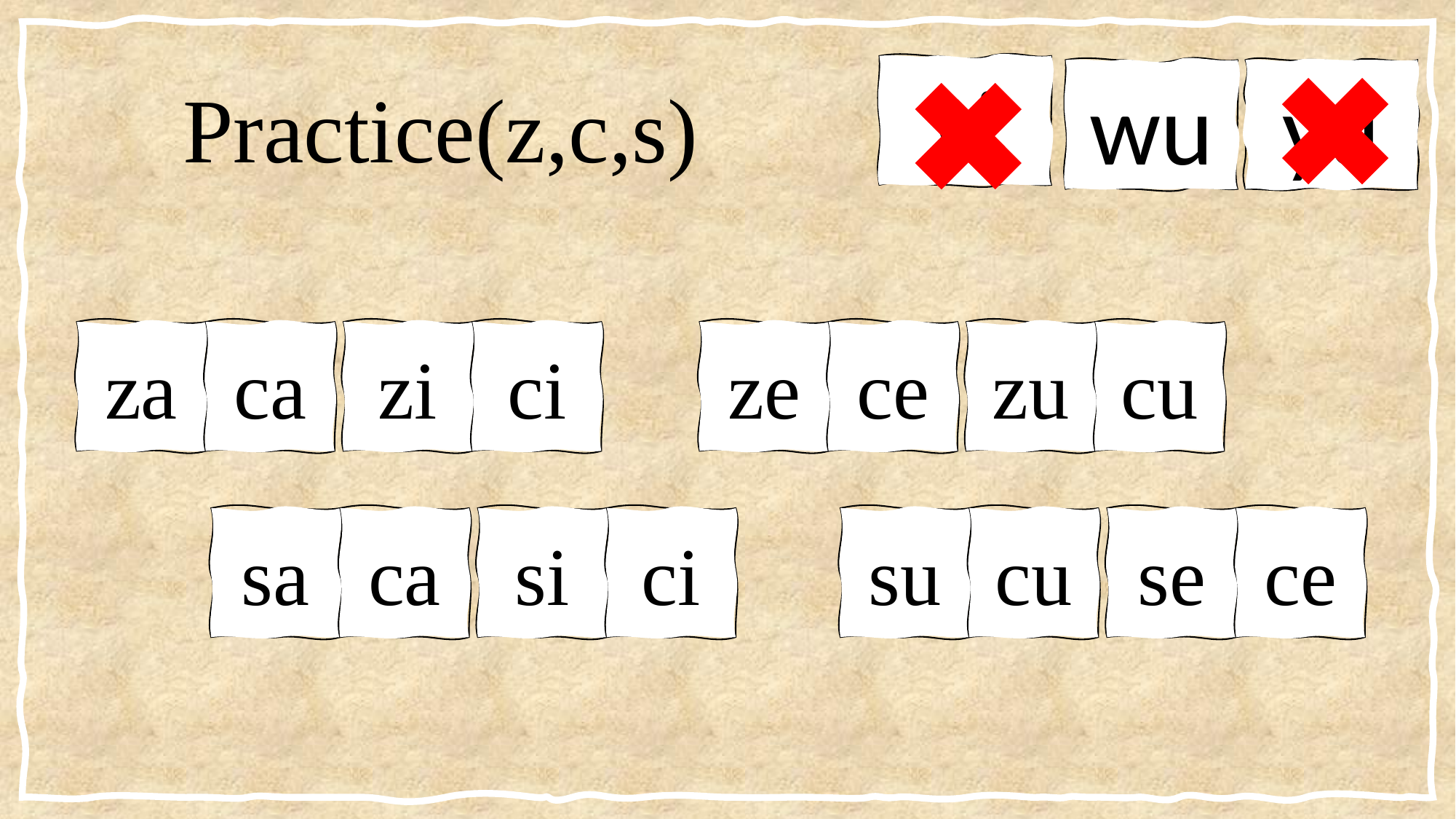

Practice(z,c,s)

yi

wu
yǚ

za
ca
zi
ci
ze
ce
zu
cu
sa
ca
si
ci
su
cu
se
ce